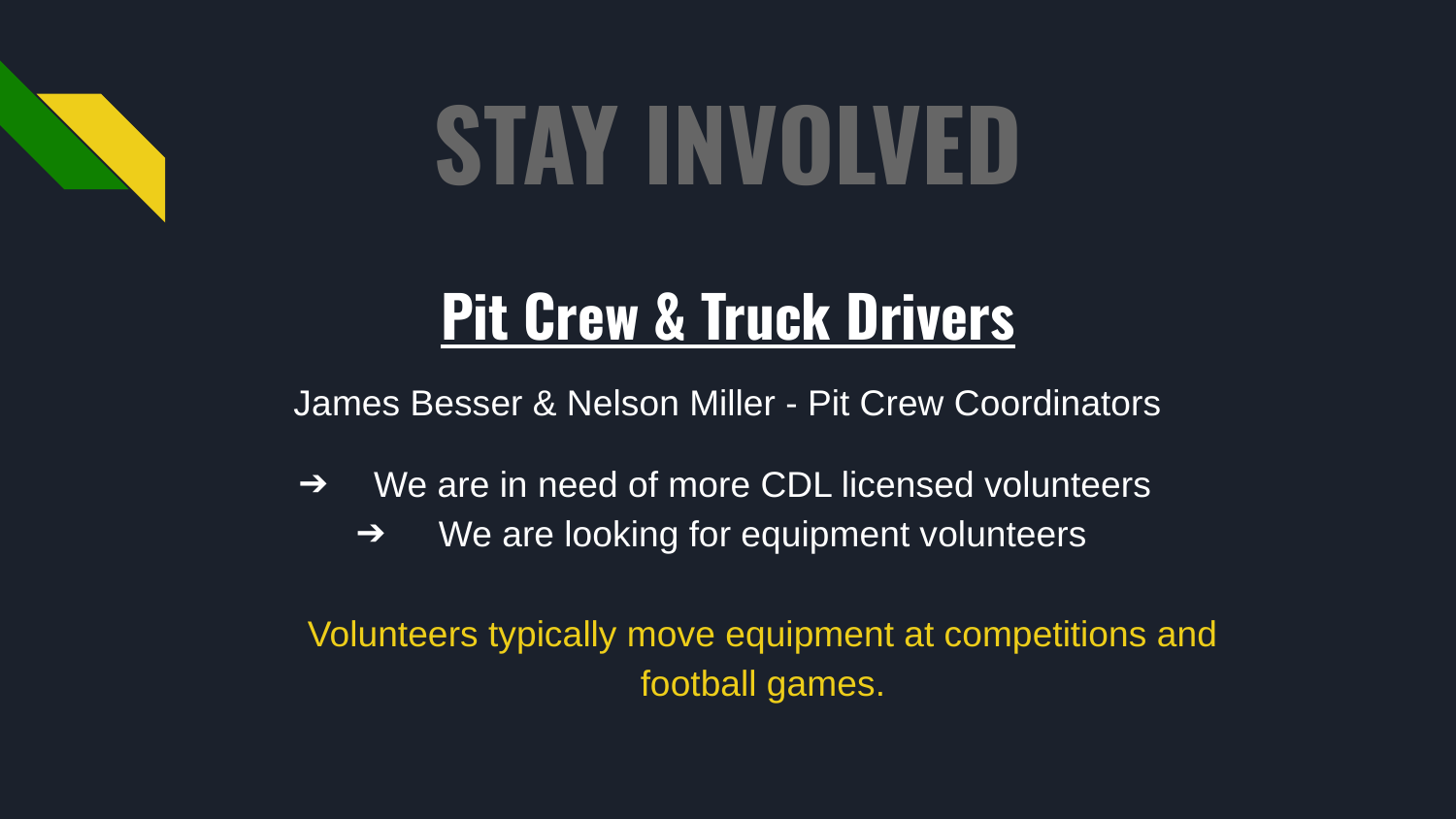

# STAY INVOLVED

Pit Crew & Truck Drivers
James Besser & Nelson Miller - Pit Crew Coordinators
We are in need of more CDL licensed volunteers
We are looking for equipment volunteers
Volunteers typically move equipment at competitions and football games.